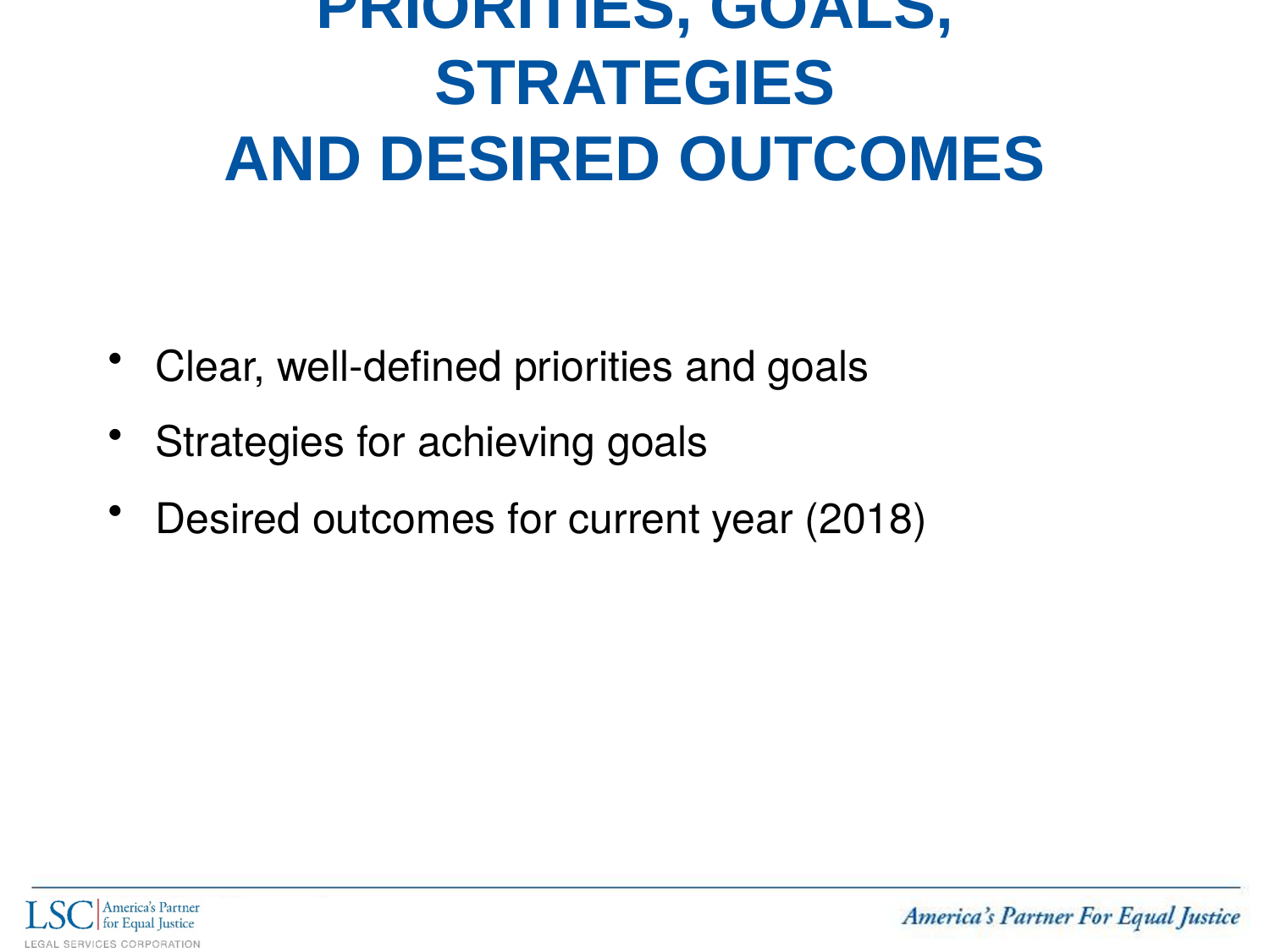

# Priorities, Goals, Strategies and Desired Outcomes
Clear, well-defined priorities and goals
Strategies for achieving goals
Desired outcomes for current year (2018)